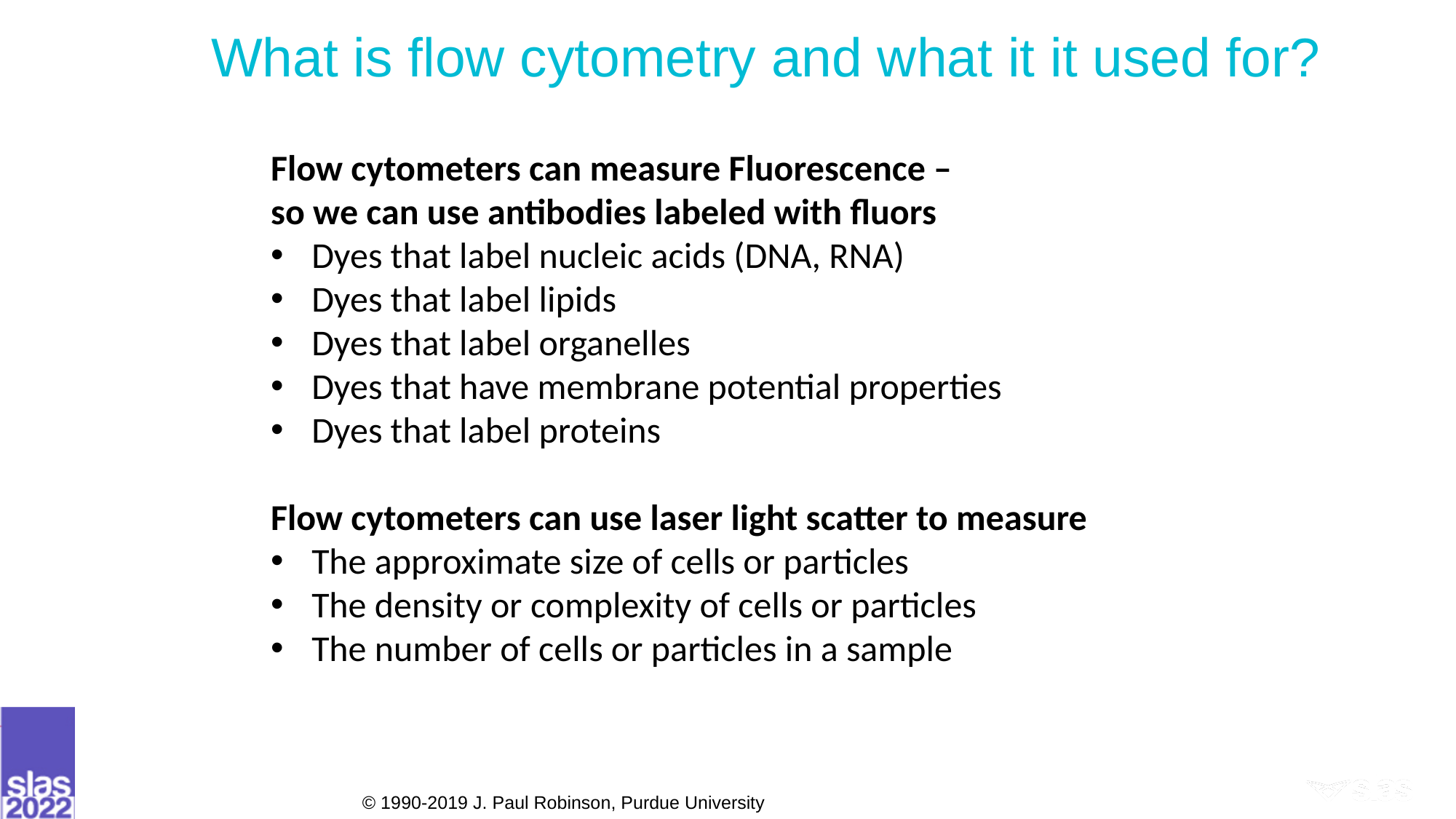

Page 7
# What is flow cytometry and what it it used for?
Flow cytometers can measure Fluorescence –
so we can use antibodies labeled with fluors
Dyes that label nucleic acids (DNA, RNA)
Dyes that label lipids
Dyes that label organelles
Dyes that have membrane potential properties
Dyes that label proteins

Flow cytometers can use laser light scatter to measure
The approximate size of cells or particles
The density or complexity of cells or particles
The number of cells or particles in a sample